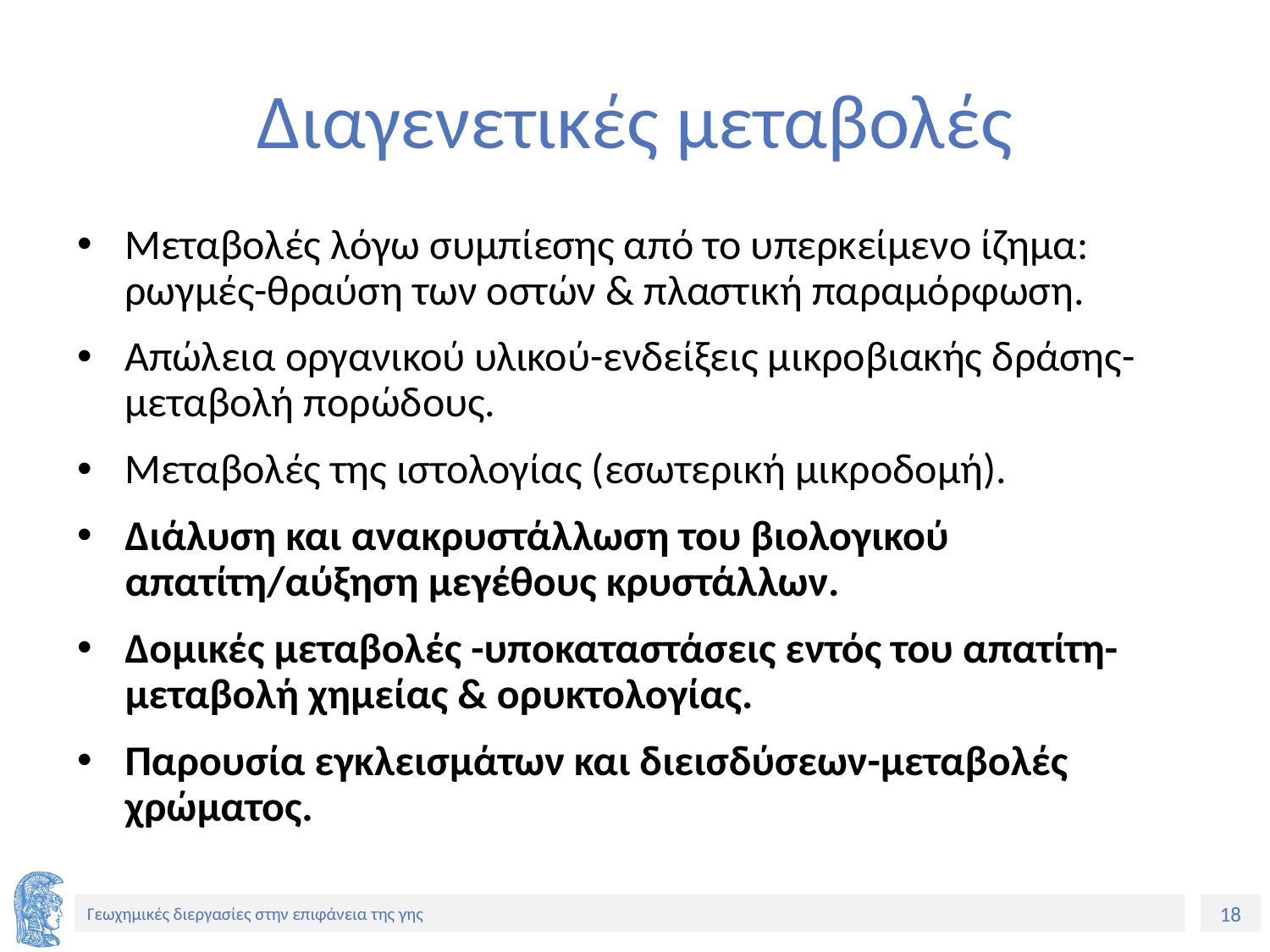

# Διαγενετικές μεταβολές
Μεταβολές λόγω συμπίεσης από το υπερκείμενο ίζημα: ρωγμές-θραύση των οστών & πλαστική παραμόρφωση.
Απώλεια οργανικού υλικού-ενδείξεις μικροβιακής δράσης-μεταβολή πορώδους.
Μεταβολές της ιστολογίας (εσωτερική μικροδομή).
Διάλυση και ανακρυστάλλωση του βιολογικού απατίτη/αύξηση μεγέθους κρυστάλλων.
Δομικές μεταβολές -υποκαταστάσεις εντός του απατίτη-μεταβολή χημείας & ορυκτολογίας.
Παρουσία εγκλεισμάτων και διεισδύσεων-μεταβολές χρώματος.